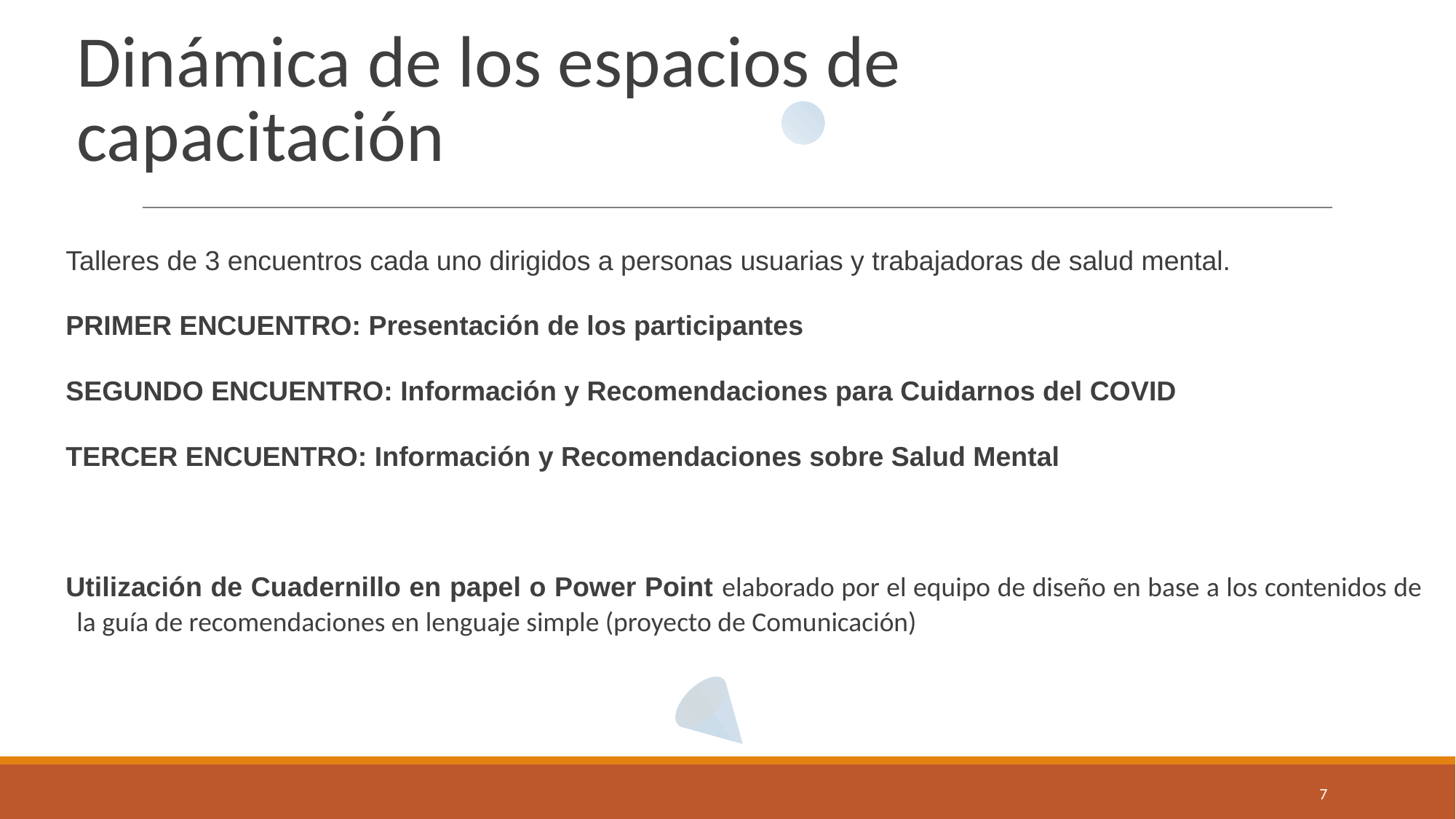

# Dinámica de los espacios de capacitación
Talleres de 3 encuentros cada uno dirigidos a personas usuarias y trabajadoras de salud mental.
PRIMER ENCUENTRO: Presentación de los participantes
SEGUNDO ENCUENTRO: Información y Recomendaciones para Cuidarnos del COVID
TERCER ENCUENTRO: Información y Recomendaciones sobre Salud Mental

Utilización de Cuadernillo en papel o Power Point elaborado por el equipo de diseño en base a los contenidos de la guía de recomendaciones en lenguaje simple (proyecto de Comunicación)
7